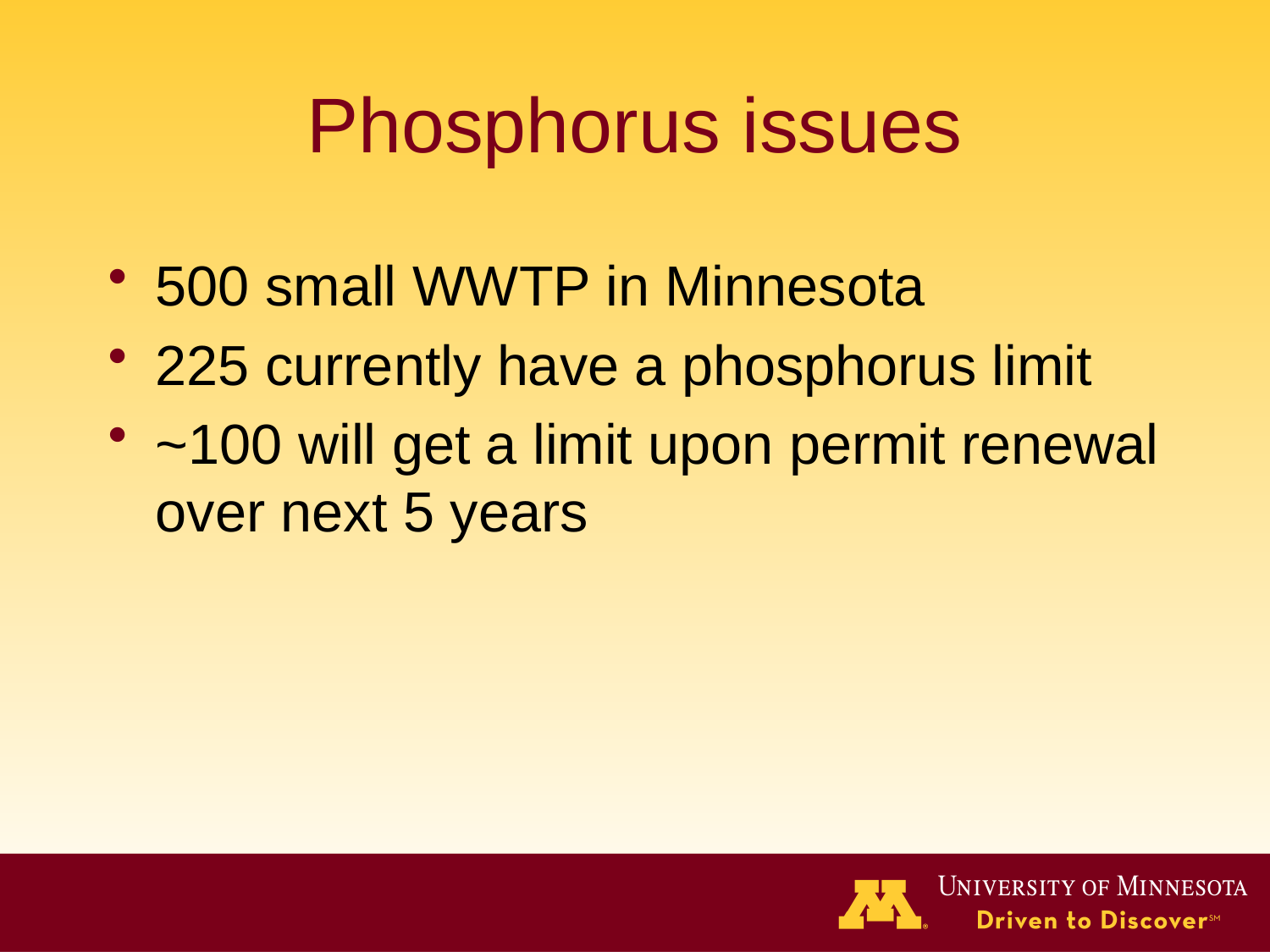

# Phosphorus issues
500 small WWTP in Minnesota
225 currently have a phosphorus limit
~100 will get a limit upon permit renewal over next 5 years